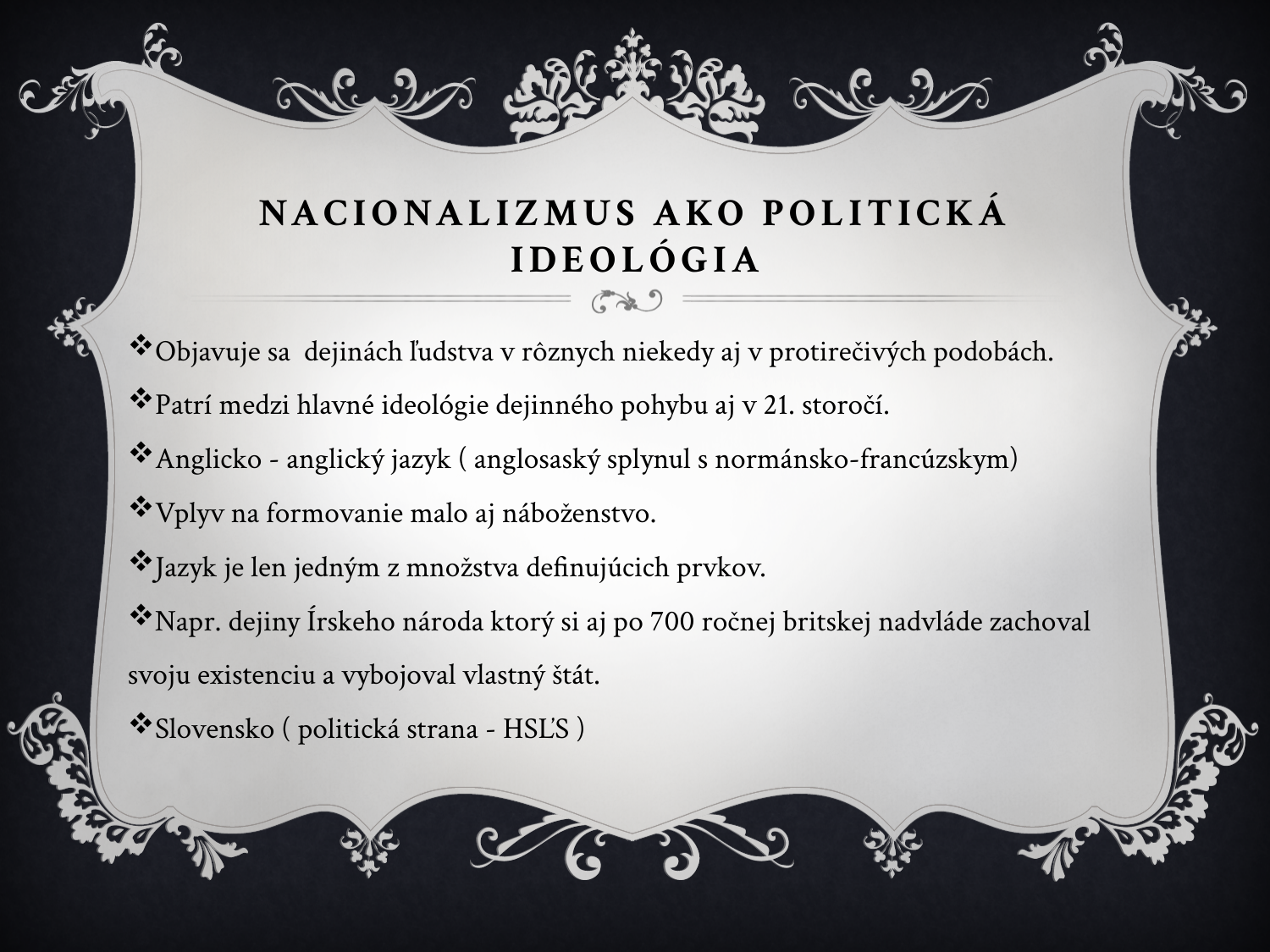

# Nacionalizmus ako politická ideológia
Objavuje sa  dejinách ľudstva v rôznych niekedy aj v protirečivých podobách.
Patrí medzi hlavné ideológie dejinného pohybu aj v 21. storočí.
Anglicko - anglický jazyk ( anglosaský splynul s normánsko-francúzskym)
Vplyv na formovanie malo aj náboženstvo.
Jazyk je len jedným z množstva definujúcich prvkov.
Napr. dejiny Írskeho národa ktorý si aj po 700 ročnej britskej nadvláde zachoval svoju existenciu a vybojoval vlastný štát.
Slovensko ( politická strana - HSĽS )